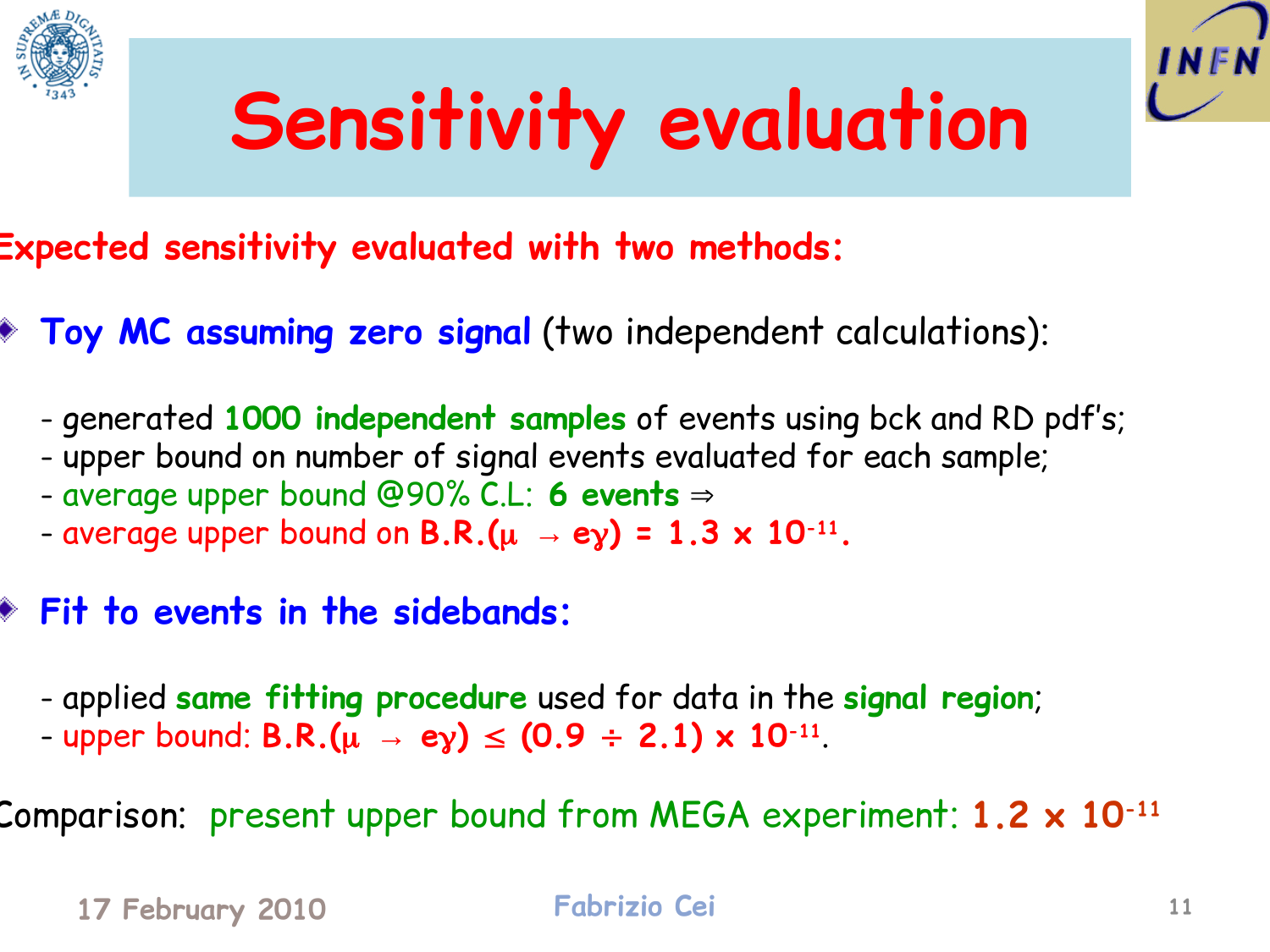

# Sensitivity evaluation
Expected sensitivity evaluated with two methods:

Toy MC assuming zero signal (two independent calculations):

    	- generated 1000 independent samples of events using bck and RD pdf’s;
 	- upper bound on number of signal events evaluated for each sample;
	- average upper bound @90% C.L: 6 events ⇒
	- average upper bound on B.R.(μ → eγ) = 1.3 x 10-11.

Fit to events in the sidebands:

	- applied same fitting procedure used for data in the signal region;
     - upper bound: B.R.(μ → eγ) ≤ (0.9 ÷ 2.1) x 10-11.

Comparison:  present upper bound from MEGA experiment: 1.2 x 10-11
17 February 2010
Fabrizio Cei
11